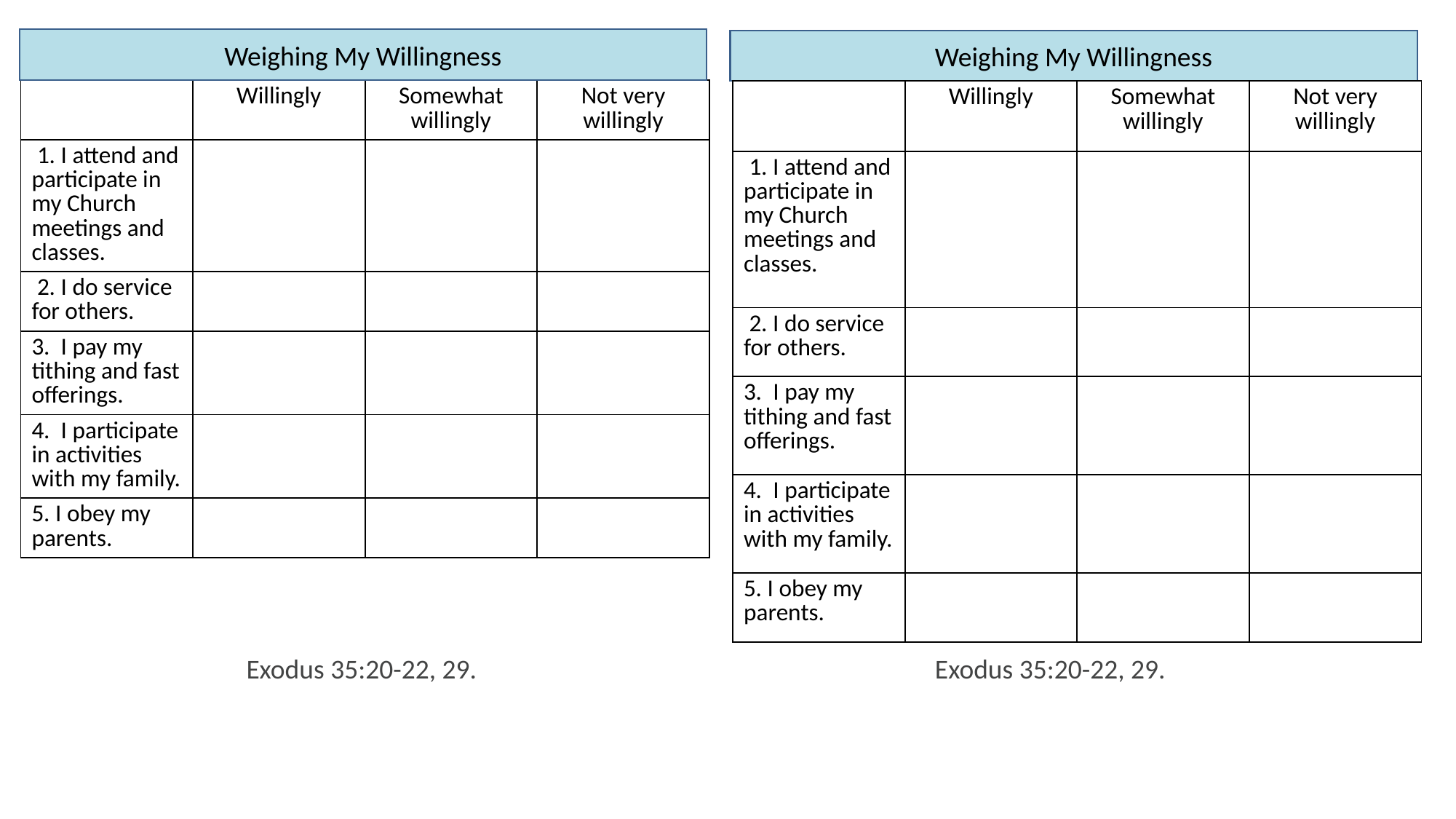

Weighing My Willingness
Weighing My Willingness
|  | Willingly | Somewhat willingly | Not very willingly |
| --- | --- | --- | --- |
| 1. I attend and participate in my Church meetings and classes. |  |  |  |
| 2. I do service for others. |  |  |  |
| 3.  I pay my tithing and fast offerings. |  |  |  |
| 4.  I participate in activities with my family. |  |  |  |
| 5. I obey my parents. |  |  |  |
|  | Willingly | Somewhat willingly | Not very willingly |
| --- | --- | --- | --- |
| 1. I attend and participate in my Church meetings and classes. |  |  |  |
| 2. I do service for others. |  |  |  |
| 3.  I pay my tithing and fast offerings. |  |  |  |
| 4.  I participate in activities with my family. |  |  |  |
| 5. I obey my parents. |  |  |  |
Exodus 35:20-22, 29.
Exodus 35:20-22, 29.